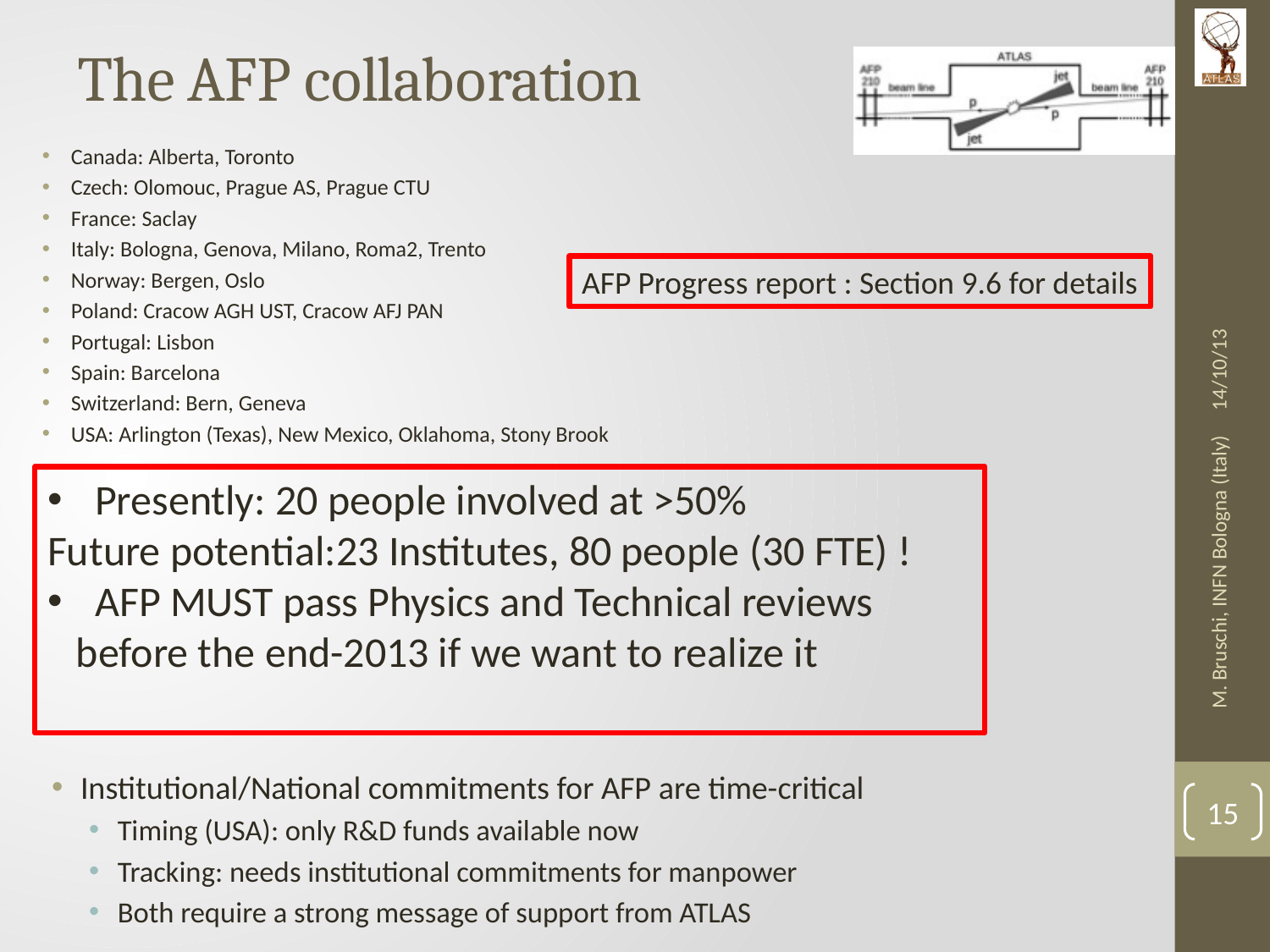

# The AFP collaboration
Canada: Alberta, Toronto
Czech: Olomouc, Prague AS, Prague CTU
France: Saclay
Italy: Bologna, Genova, Milano, Roma2, Trento
Norway: Bergen, Oslo
Poland: Cracow AGH UST, Cracow AFJ PAN
Portugal: Lisbon
Spain: Barcelona
Switzerland: Bern, Geneva
USA: Arlington (Texas), New Mexico, Oklahoma, Stony Brook
14/10/13
AFP Progress report : Section 9.6 for details
Presently: 20 people involved at >50%
Future potential:23 Institutes, 80 people (30 FTE) !
AFP MUST pass Physics and Technical reviews
   before the end-2013 if we want to realize it

M. Bruschi, INFN Bologna (Italy)

Institutional/National commitments for AFP are time-critical
Timing (USA): only R&D funds available now
Tracking: needs institutional commitments for manpower
Both require a strong message of support from ATLAS
15